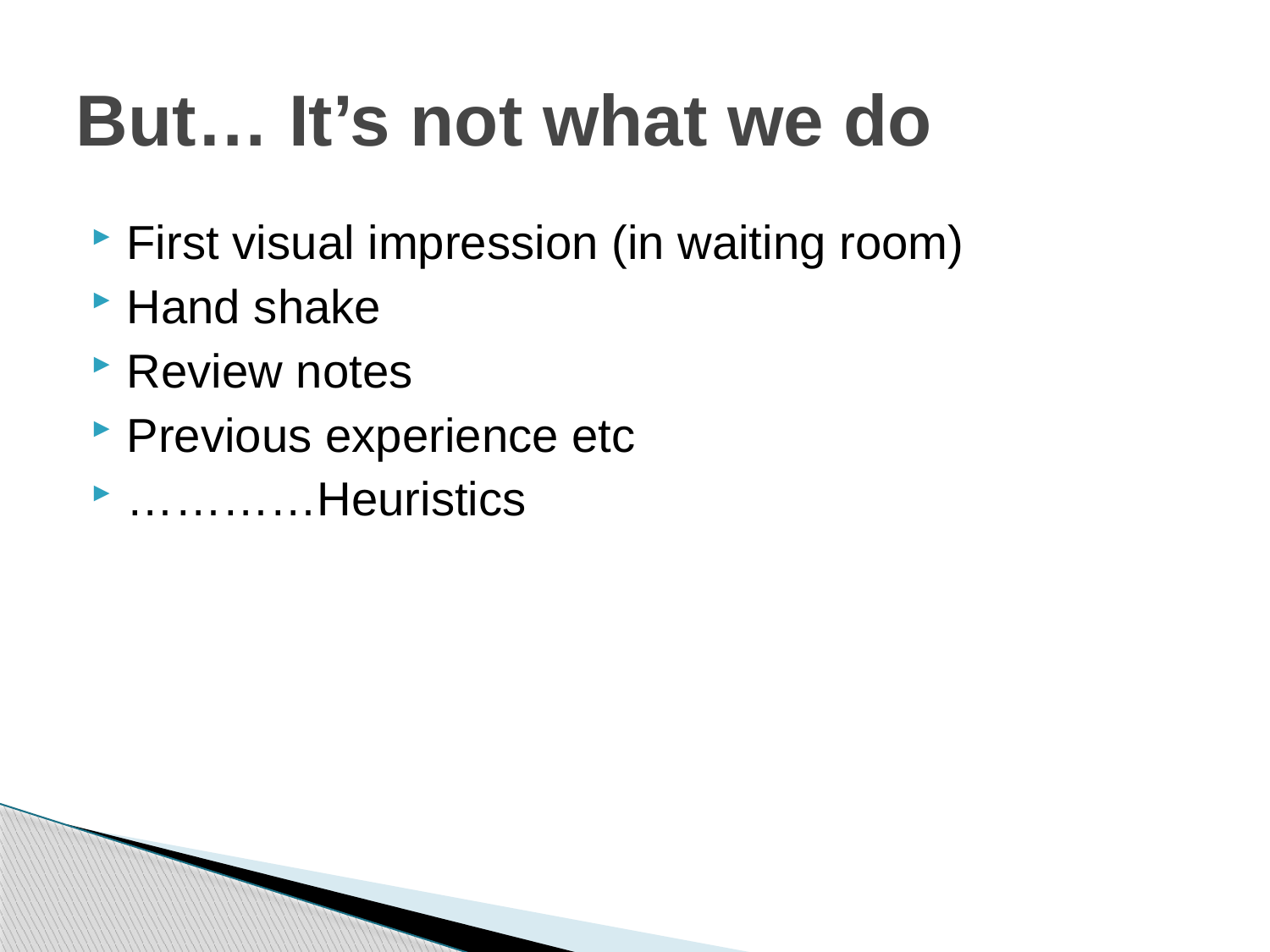

# But… It’s not what we do
First visual impression (in waiting room)
Hand shake
Review notes
Previous experience etc
…………Heuristics